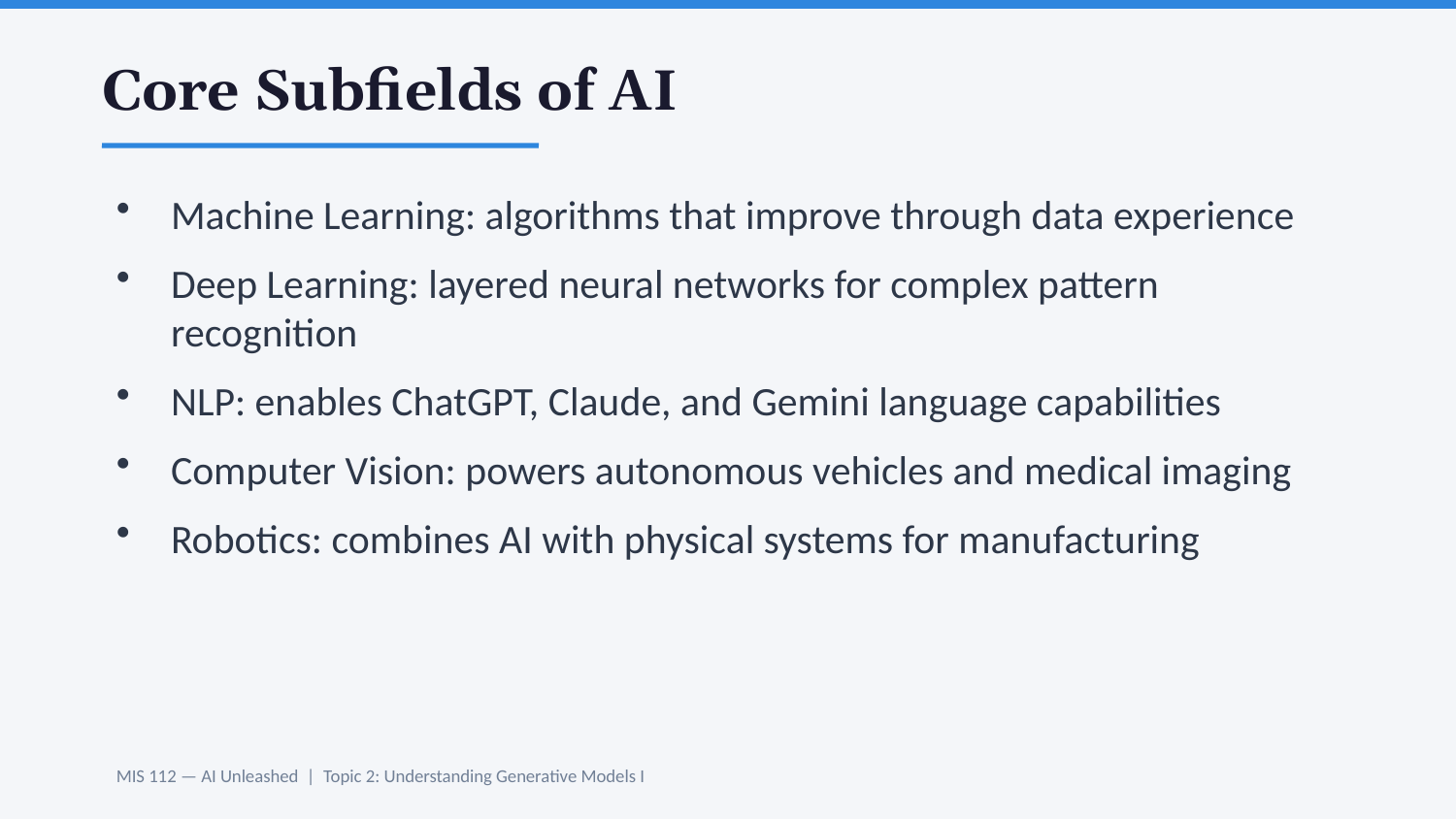

Core Subfields of AI

Machine Learning: algorithms that improve through data experience
Deep Learning: layered neural networks for complex pattern recognition
NLP: enables ChatGPT, Claude, and Gemini language capabilities
Computer Vision: powers autonomous vehicles and medical imaging
Robotics: combines AI with physical systems for manufacturing
MIS 112 — AI Unleashed  |  Topic 2: Understanding Generative Models I